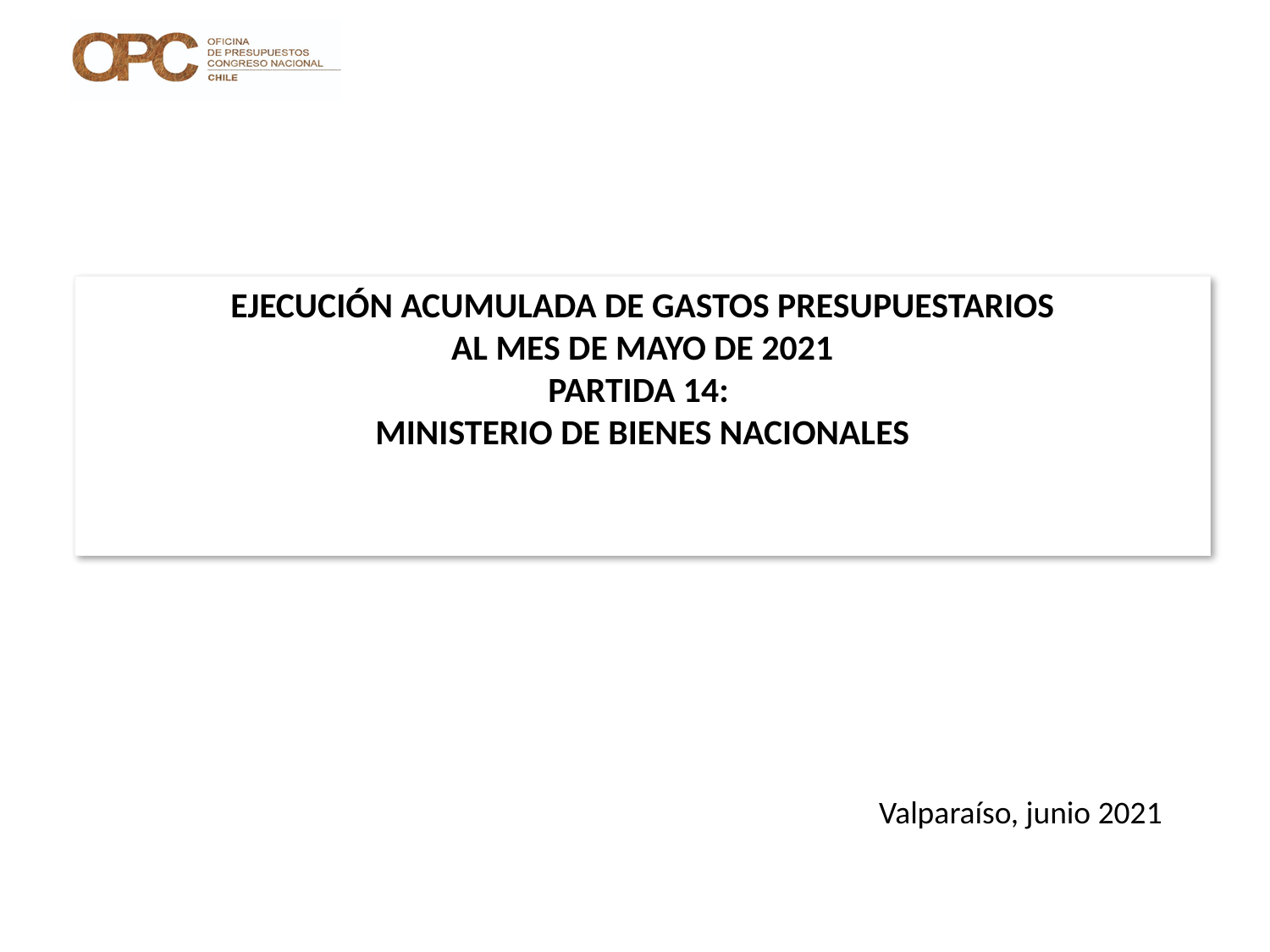

# EJECUCIÓN ACUMULADA DE GASTOS PRESUPUESTARIOS AL MES DE MAYO DE 2021 PARTIDA 14: MINISTERIO DE BIENES NACIONALES
Valparaíso, junio 2021